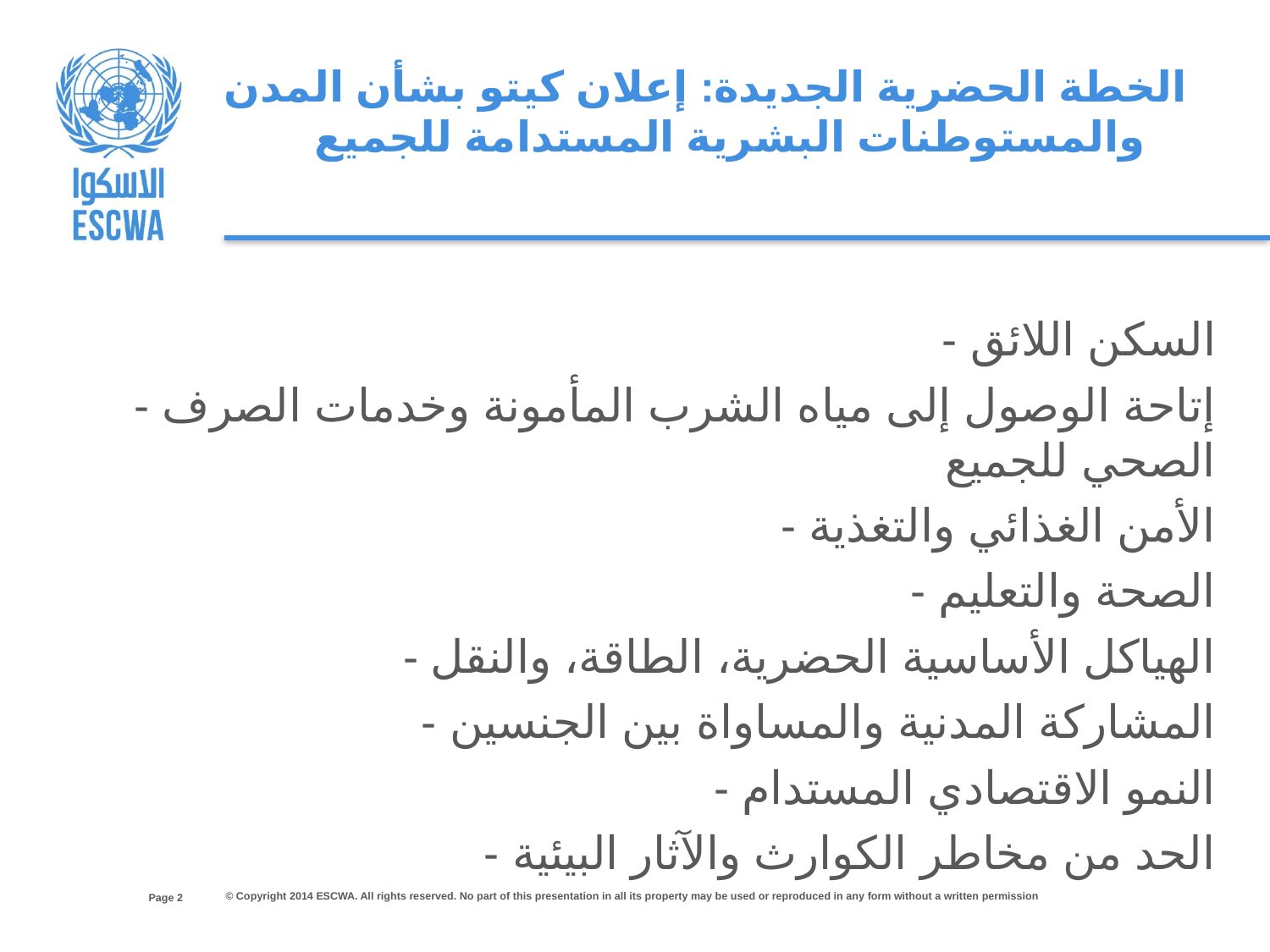

الخطة الحضرية الجديدة: إعلان كيتو بشأن المدن والمستوطنات البشرية المستدامة للجميع
- السكن اللائق
- إتاحة الوصول إلى مياه الشرب المأمونة وخدمات الصرف الصحي للجميع
- الأمن الغذائي والتغذية
- الصحة والتعليم
- الهياكل الأساسية الحضرية، الطاقة، والنقل
- المشاركة المدنية والمساواة بين الجنسين
- النمو الاقتصادي المستدام
- الحد من مخاطر الكوارث والآثار البيئية